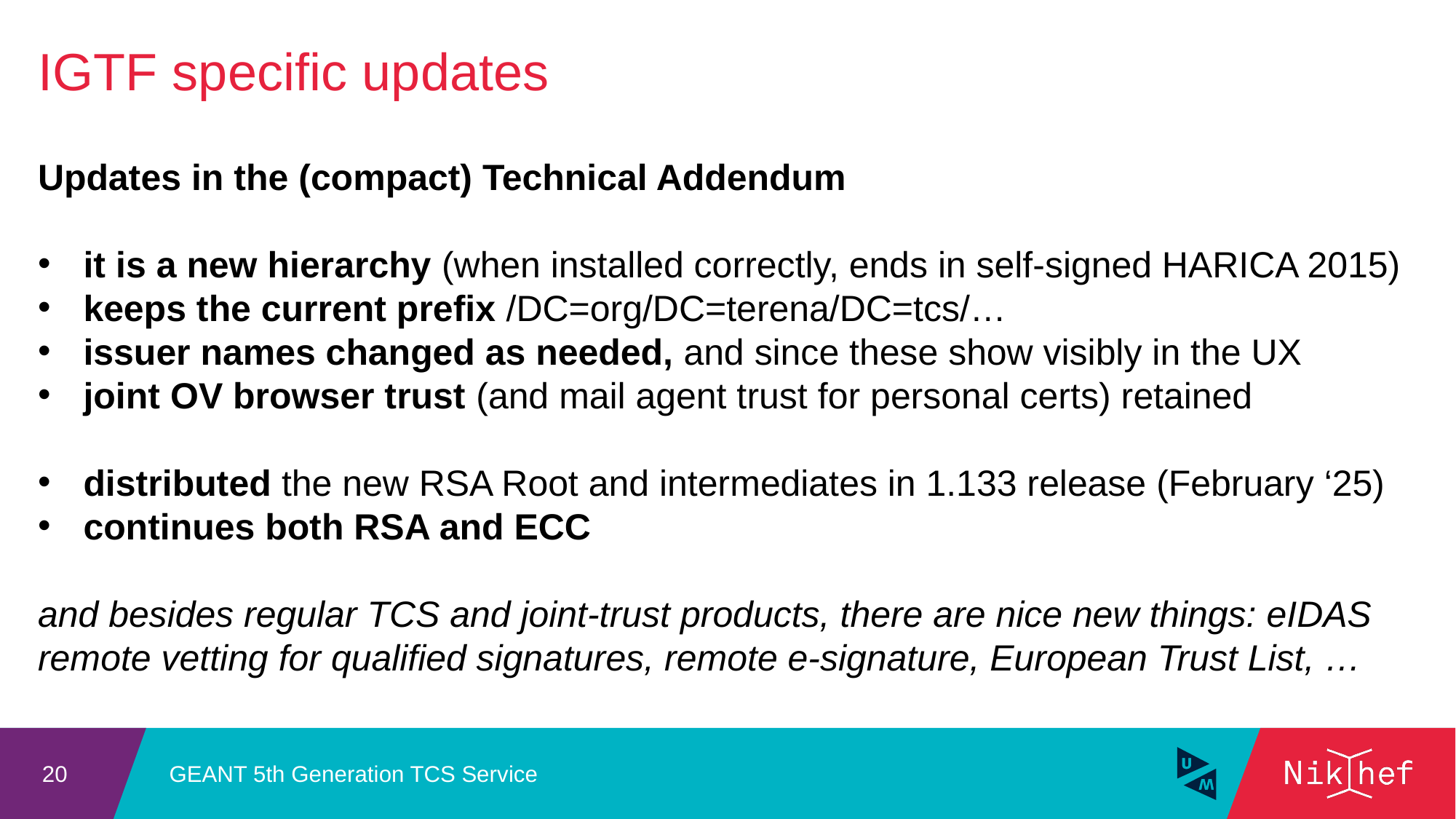

IGTF specific updates
Updates in the (compact) Technical Addendum

it is a new hierarchy (when installed correctly, ends in self-signed HARICA 2015)
keeps the current prefix /DC=org/DC=terena/DC=tcs/…
issuer names changed as needed, and since these show visibly in the UX
joint OV browser trust (and mail agent trust for personal certs) retained

distributed the new RSA Root and intermediates in 1.133 release (February ‘25)
continues both RSA and ECC

and besides regular TCS and joint-trust products, there are nice new things: eIDAS remote vetting for qualified signatures, remote e-signature, European Trust List, …
GEANT 5th Generation TCS Service
20